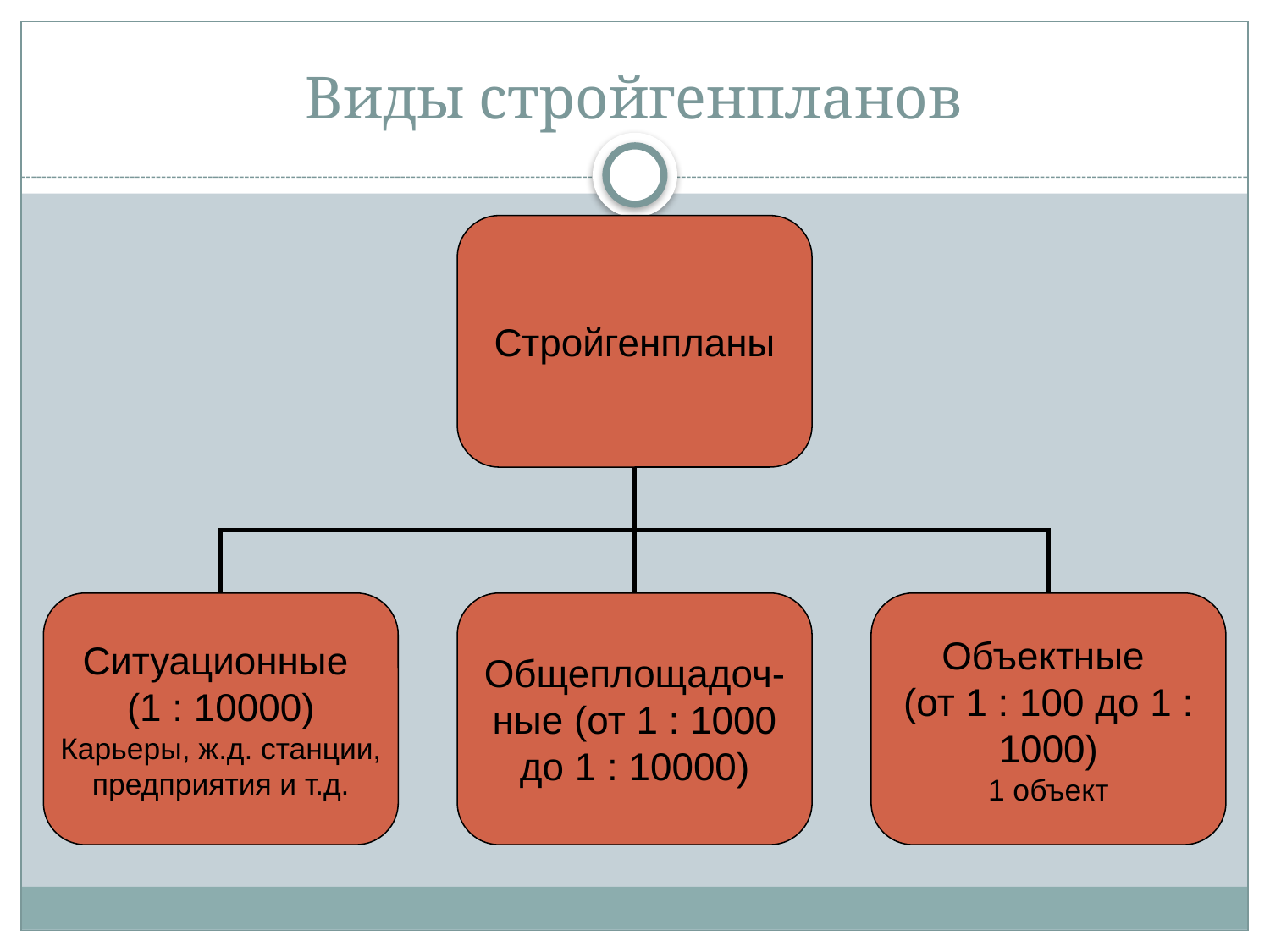

Виды стройгенпланов
Стройгенпланы
Ситуационные
(1 : 10000)
Карьеры, ж.д. станции, предприятия и т.д.
Общеплощадоч-ные (от 1 : 1000 до 1 : 10000)
Объектные
(от 1 : 100 до 1 : 1000)
1 объект